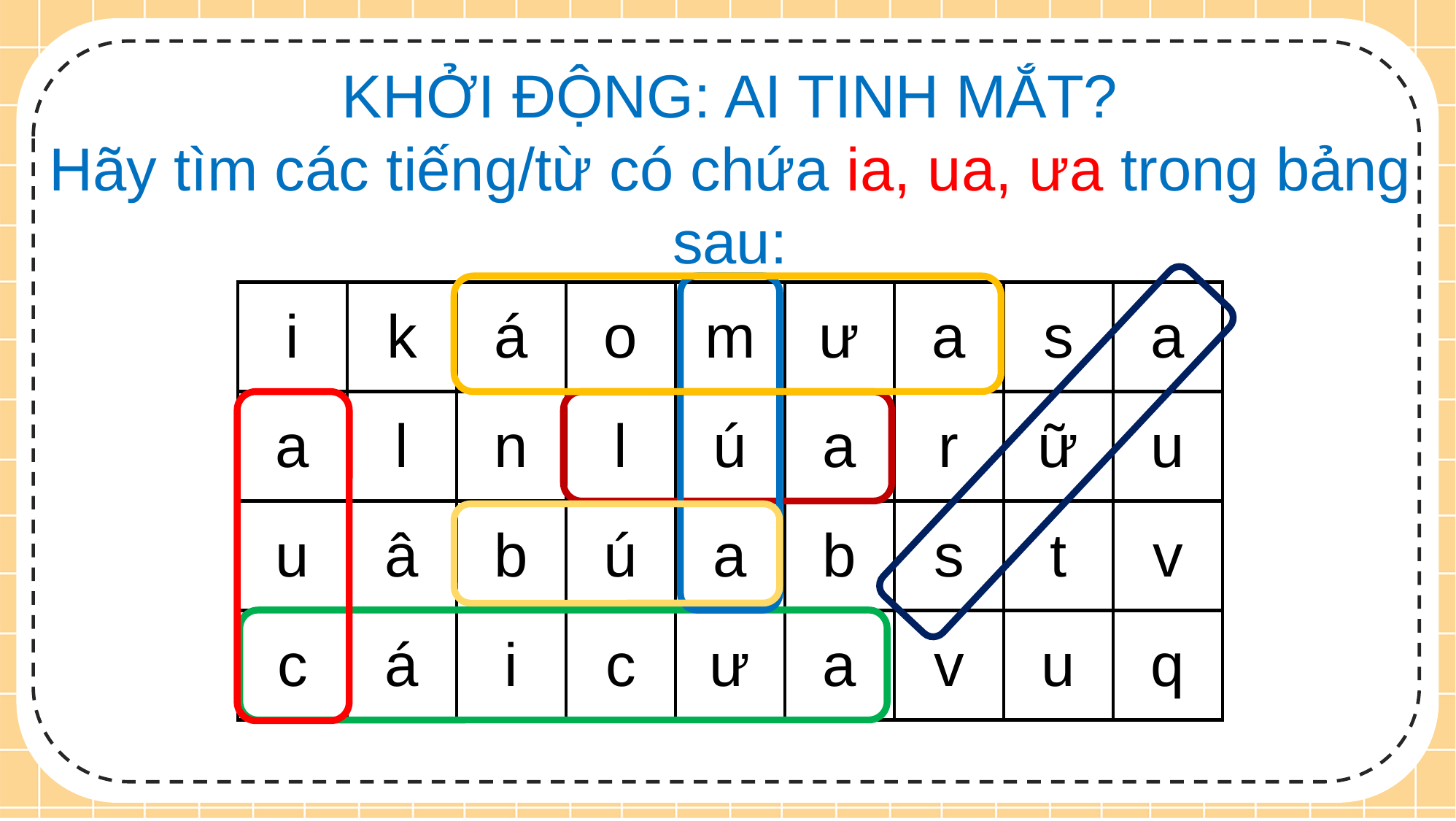

KHỞI ĐỘNG: AI TINH MẮT?
Hãy tìm các tiếng/từ có chứa ia, ua, ưa trong bảng sau:

| i | k | á | o | m | ư | a | s | a |
| --- | --- | --- | --- | --- | --- | --- | --- | --- |
| a | l | n | l | ú | a | r | ữ | u |
| u | â | b | ú | a | b | s | t | v |
| c | á | i | c | ư | a | v | u | q |